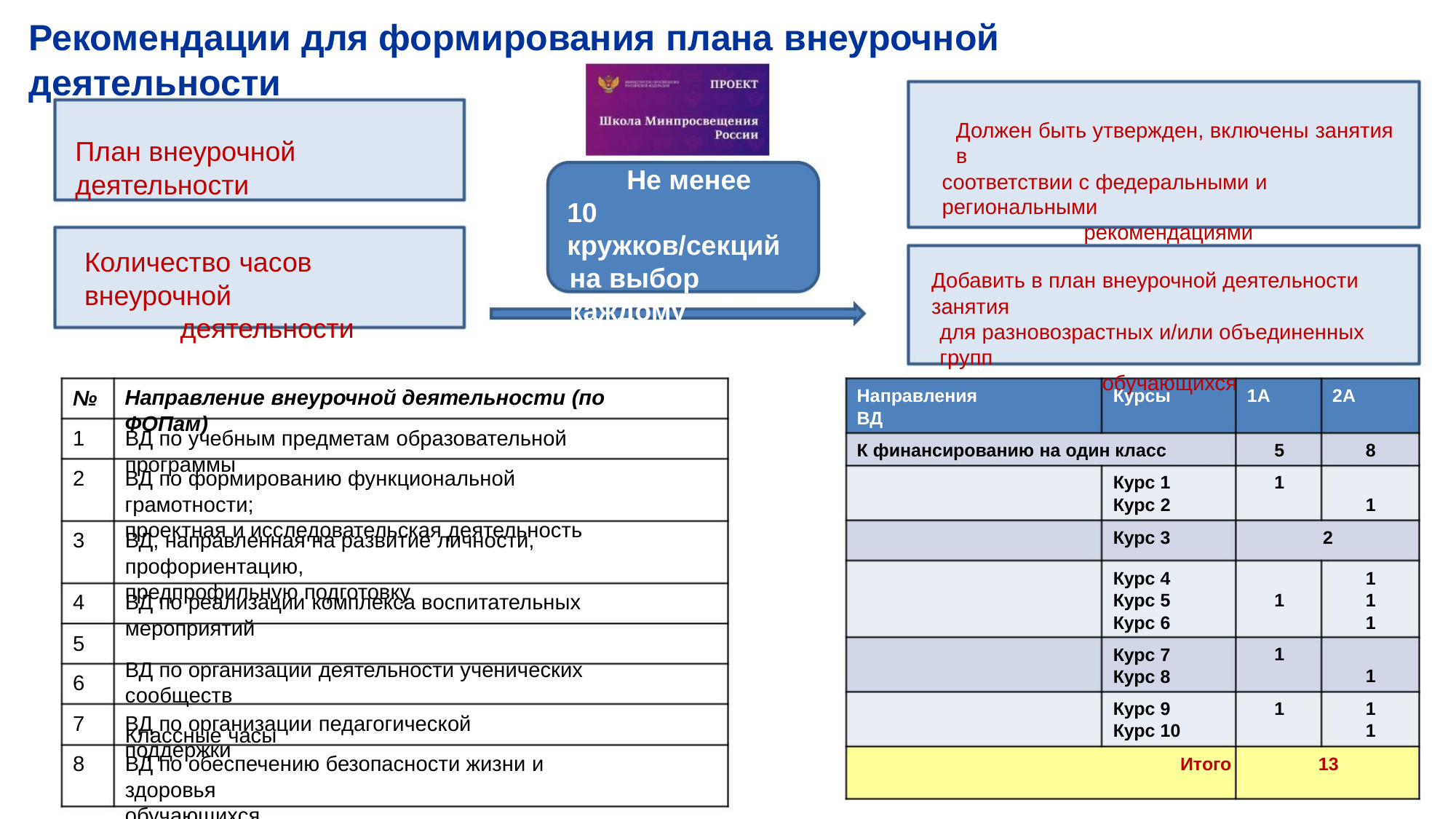

Рекомендации для формирования плана внеурочной деятельности
Должен быть утвержден, включены занятия в
соответствии с федеральными и региональными
рекомендациями
План внеурочной деятельности
Не менее
10 кружков/секций
на выбор каждому
учащемуся
Количество часов внеурочной
деятельности
Добавить в план внеурочной деятельности занятия
для разновозрастных и/или объединенных групп
обучающихся
№
1
Направление внеурочной деятельности (по ФОПам)
Направления ВД
Курсы
1А
2А
ВД по учебным предметам образовательной программы
К финансированию на один класс
Курс 1
5
1
8
1
2
ВД по формированию функциональной грамотности;
проектная и исследовательская деятельность
Курс 2
Курс 3
2
3
ВД, направленная на развитие личности, профориентацию,
предпрофильную подготовку
Курс 4
Курс 5
Курс 6
1
1
1
1
1
1
4
5
6
7
8
ВД по реализации комплекса воспитательных мероприятий
ВД по организации деятельности ученических сообществ
Классные часы
Курс 7
Курс 8
1
Курс 9
Курс 10
1
1
ВД по организации педагогической поддержки
ВД по обеспечению безопасности жизни и здоровья
обучающихся
Итого
13